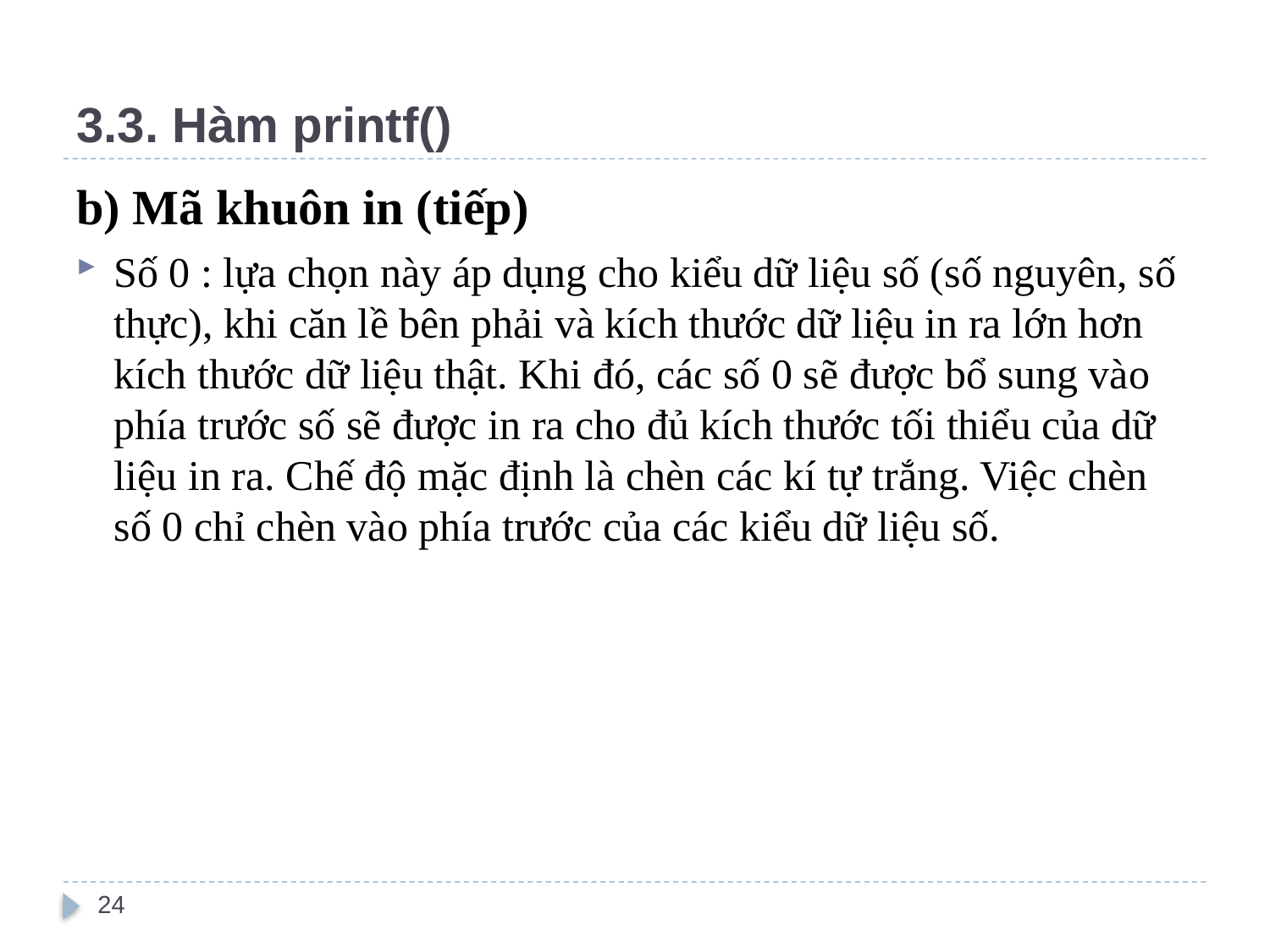

# 3.3. Hàm printf()
b) Mã khuôn in (tiếp)
Số 0 : lựa chọn này áp dụng cho kiểu dữ liệu số (số nguyên, số thực), khi căn lề bên phải và kích thước dữ liệu in ra lớn hơn kích thước dữ liệu thật. Khi đó, các số 0 sẽ được bổ sung vào phía trước số sẽ được in ra cho đủ kích thước tối thiểu của dữ liệu in ra. Chế độ mặc định là chèn các kí tự trắng. Việc chèn số 0 chỉ chèn vào phía trước của các kiểu dữ liệu số.

24